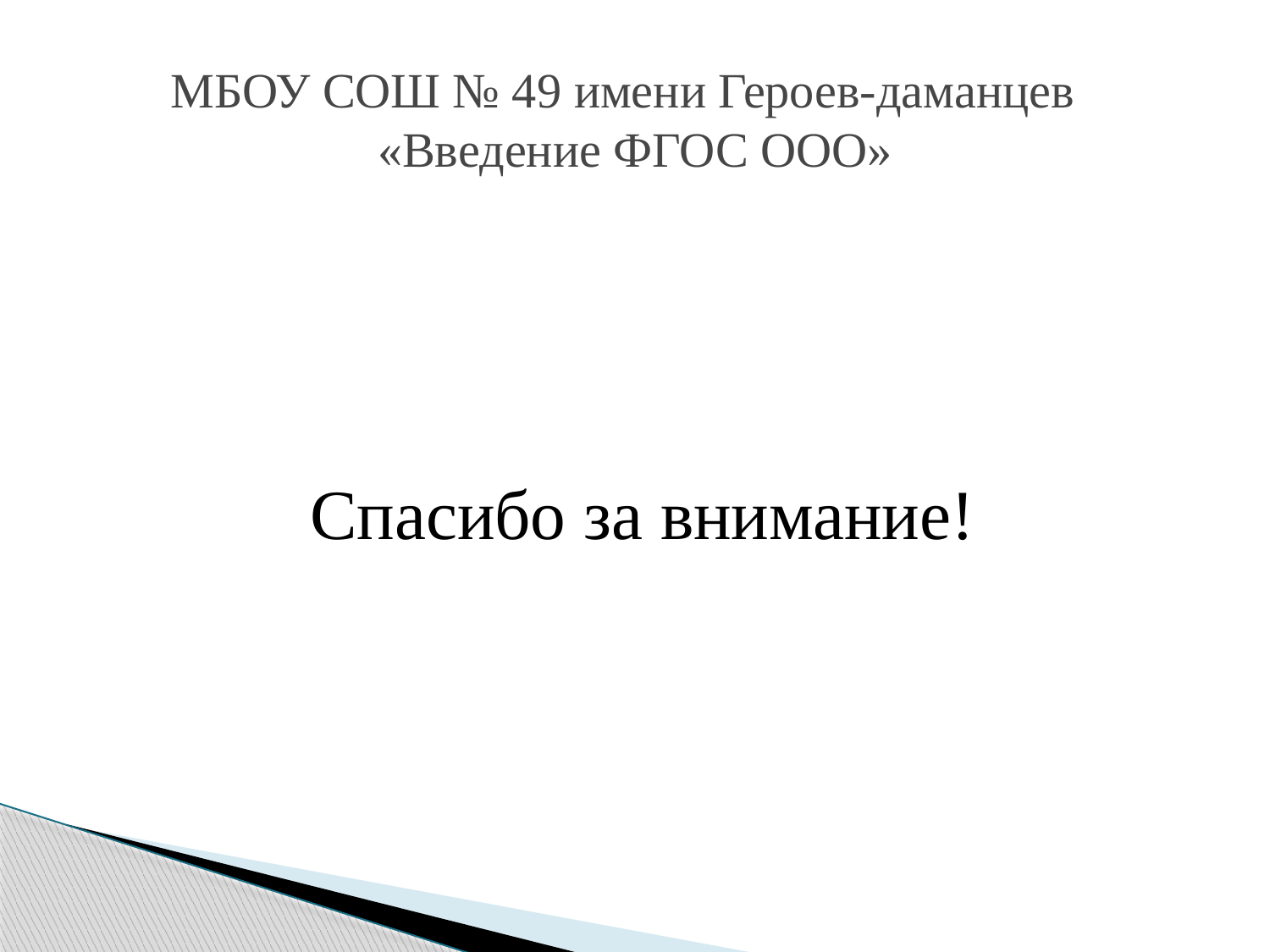

# МБОУ СОШ № 49 имени Героев-даманцев «Введение ФГОС ООО»

Спасибо за внимание!